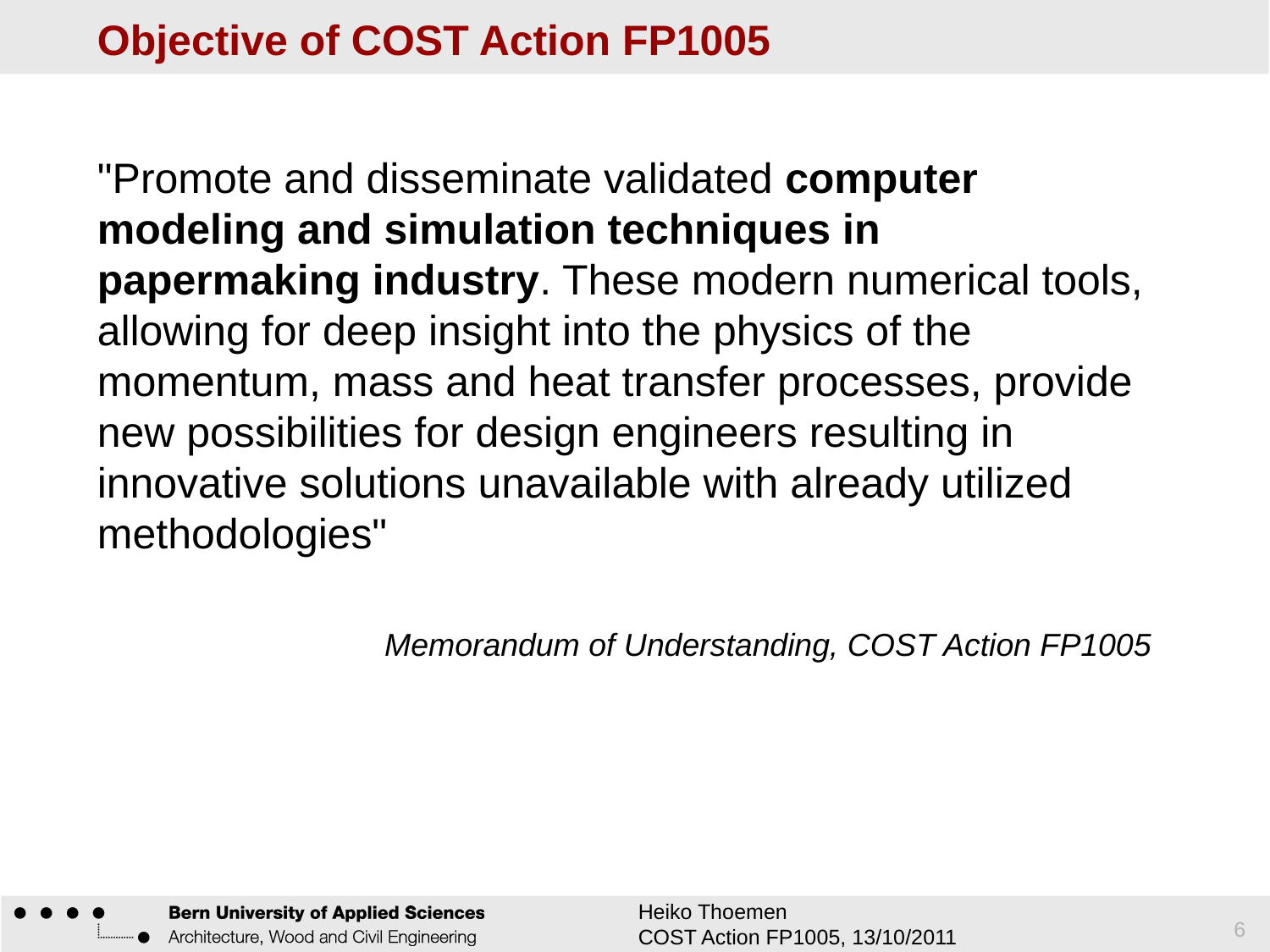

# Objective of COST Action FP1005

"Promote and disseminate validated computer modeling and simulation techniques in papermaking industry. These modern numerical tools, allowing for deep insight into the physics of the momentum, mass and heat transfer processes, provide new possibilities for design engineers resulting in innovative solutions unavailable with already utilized methodologies"

Memorandum of Understanding, COST Action FP1005